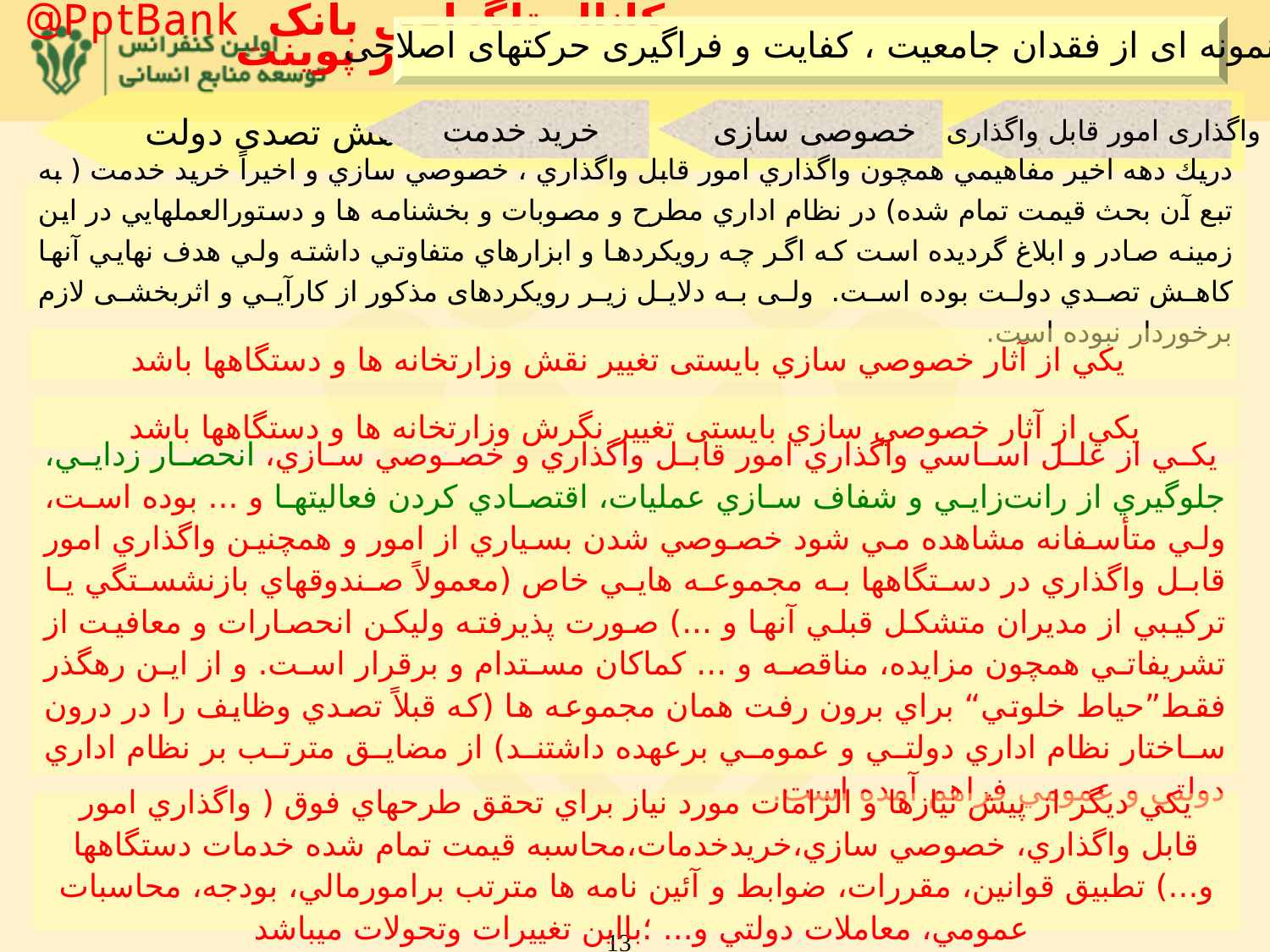

نمونه ای از فقدان جامعيت ، کفايت و فراگيری حرکتهای اصلاحی
							کاهش تصدی دولت
خريد خدمت
خصوصی سازی
واگذاری امور قابل واگذاری
دريك دهه اخير مفاهيمي همچون واگذاري امور قابل واگذاري ، خصوصي سازي و اخيراً خريد خدمت ( به تبع آن بحث قيمت تمام شده) در نظام اداري مطرح و مصوبات و بخشنامه ها و دستورالعملهايي در اين زمينه صادر و ابلاغ گرديده است كه اگر چه رويكردها و ابزارهاي متفاوتي داشته ولي هدف نهايي آنها كاهش تصدي دولت بوده است.  ولی به دلايل زير رويکردهای مذکور از کارآيي و اثربخشی لازم برخوردار نبوده است.
يكي از آثار خصوصي سازي بايستی تغيير نقش وزارتخانه ها و دستگاهها باشد
يكي از آثار خصوصي سازي بايستی تغيير نگرش وزارتخانه ها و دستگاهها باشد
 يكي از علل اساسي واگذاري امور قابل واگذاري و خصوصي سازي، انحصار زدايي، جلوگيري از رانت‌زايي و شفاف سازي عمليات، اقتصادي كردن فعاليتها و ... بوده است، ولي متأسفانه مشاهده مي شود خصوصي شدن بسياري از امور و همچنين واگذاري امور قابل واگذاري در دستگاهها به مجموعه هايي خاص (معمولاً صندوقهاي بازنشستگي يا تركيبي از مديران متشكل قبلي آنها و ...) صورت پذيرفته وليكن انحصارات و معافيت از تشريفاتي همچون مزايده، مناقصه و ... كماكان مستدام و برقرار است. و از اين رهگذر فقط”حياط خلوتي“ براي برون رفت همان مجموعه ها (كه قبلاً تصدي وظايف را در درون ساختار نظام اداري دولتي و عمومي برعهده داشتند) از مضايق مترتب بر نظام اداري دولتي و عمومي فراهم آمده است.
يكي ديگر از پيش نيازها و الزامات مورد نياز براي تحقق طرحهاي فوق ( واگذاري امور قابل واگذاري، خصوصي سازي،خريدخدمات،محاسبه قيمت تمام شده خدمات دستگاهها و...) تطبيق قوانين، مقررات، ضوابط و آئين نامه ها مترتب برامورمالي، بودجه، محاسبات عمومي، معاملات دولتي و... ‍؛بااين تغييرات وتحولات ميباشد
13